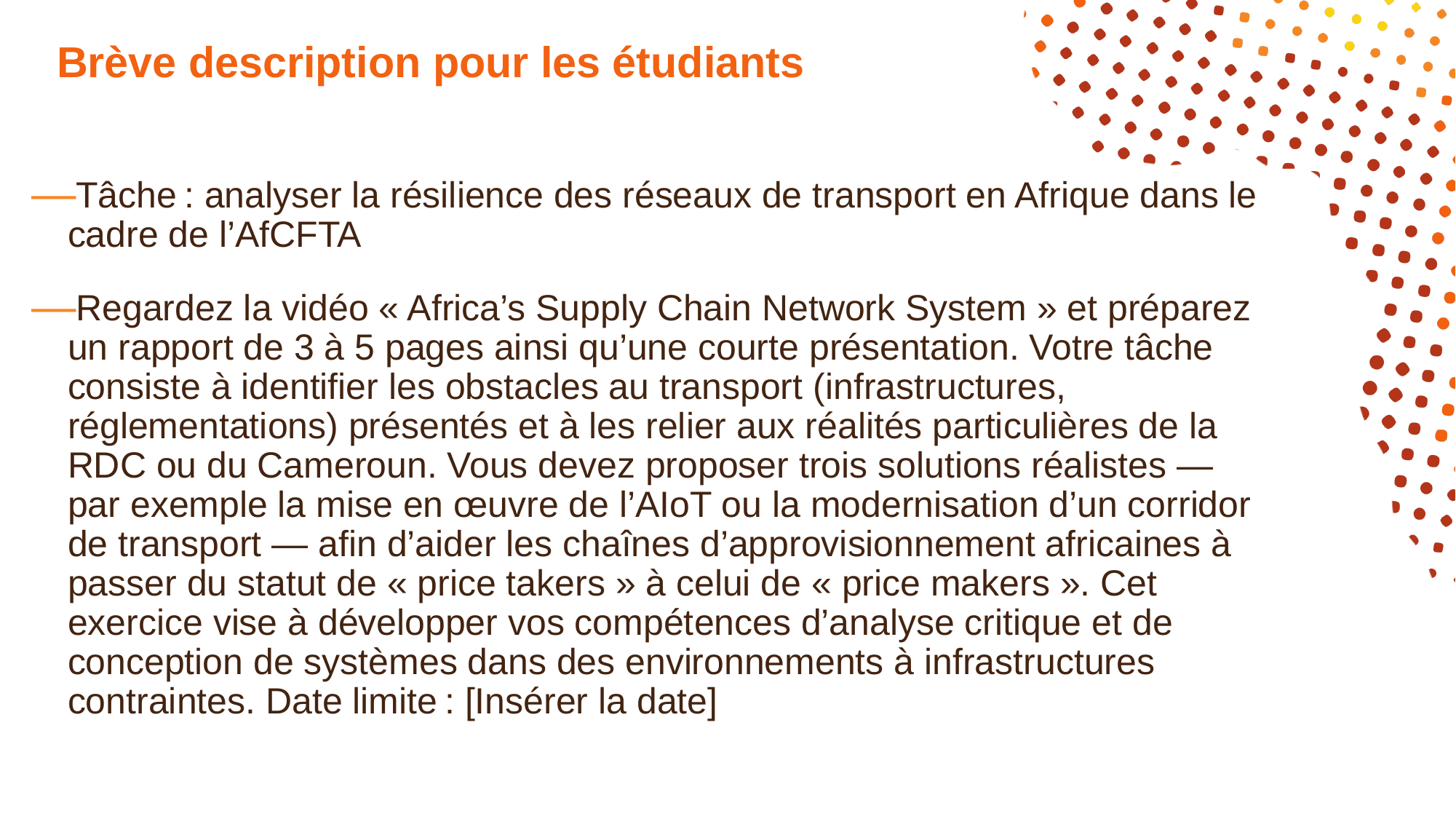

# Brève description pour les étudiants
Tâche : analyser la résilience des réseaux de transport en Afrique dans le cadre de l’AfCFTA
Regardez la vidéo « Africa’s Supply Chain Network System » et préparez un rapport de 3 à 5 pages ainsi qu’une courte présentation. Votre tâche consiste à identifier les obstacles au transport (infrastructures, réglementations) présentés et à les relier aux réalités particulières de la RDC ou du Cameroun. Vous devez proposer trois solutions réalistes — par exemple la mise en œuvre de l’AIoT ou la modernisation d’un corridor de transport — afin d’aider les chaînes d’approvisionnement africaines à passer du statut de « price takers » à celui de « price makers ». Cet exercice vise à développer vos compétences d’analyse critique et de conception de systèmes dans des environnements à infrastructures contraintes. Date limite : [Insérer la date]